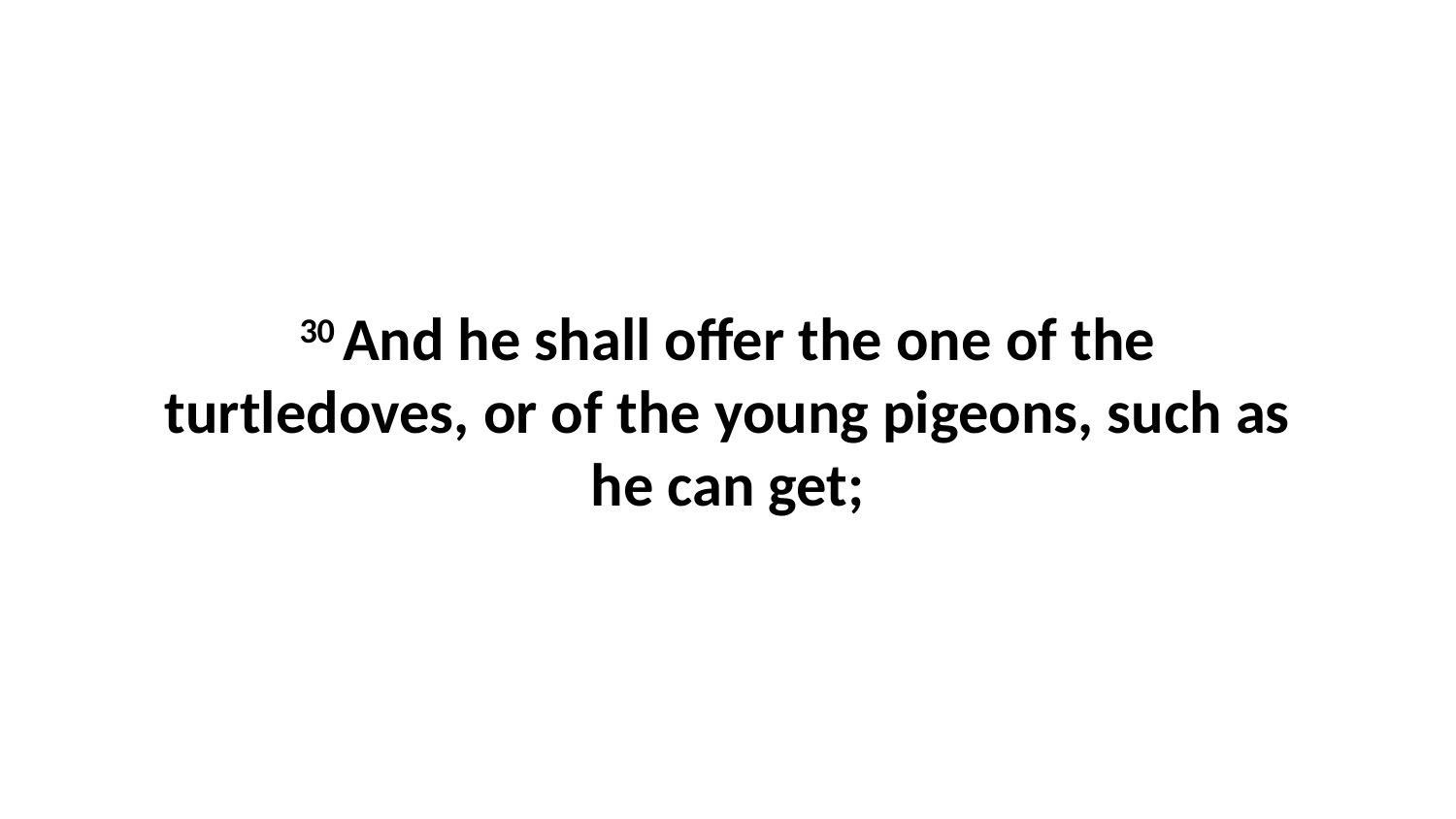

30 And he shall offer the one of the turtledoves, or of the young pigeons, such as he can get;